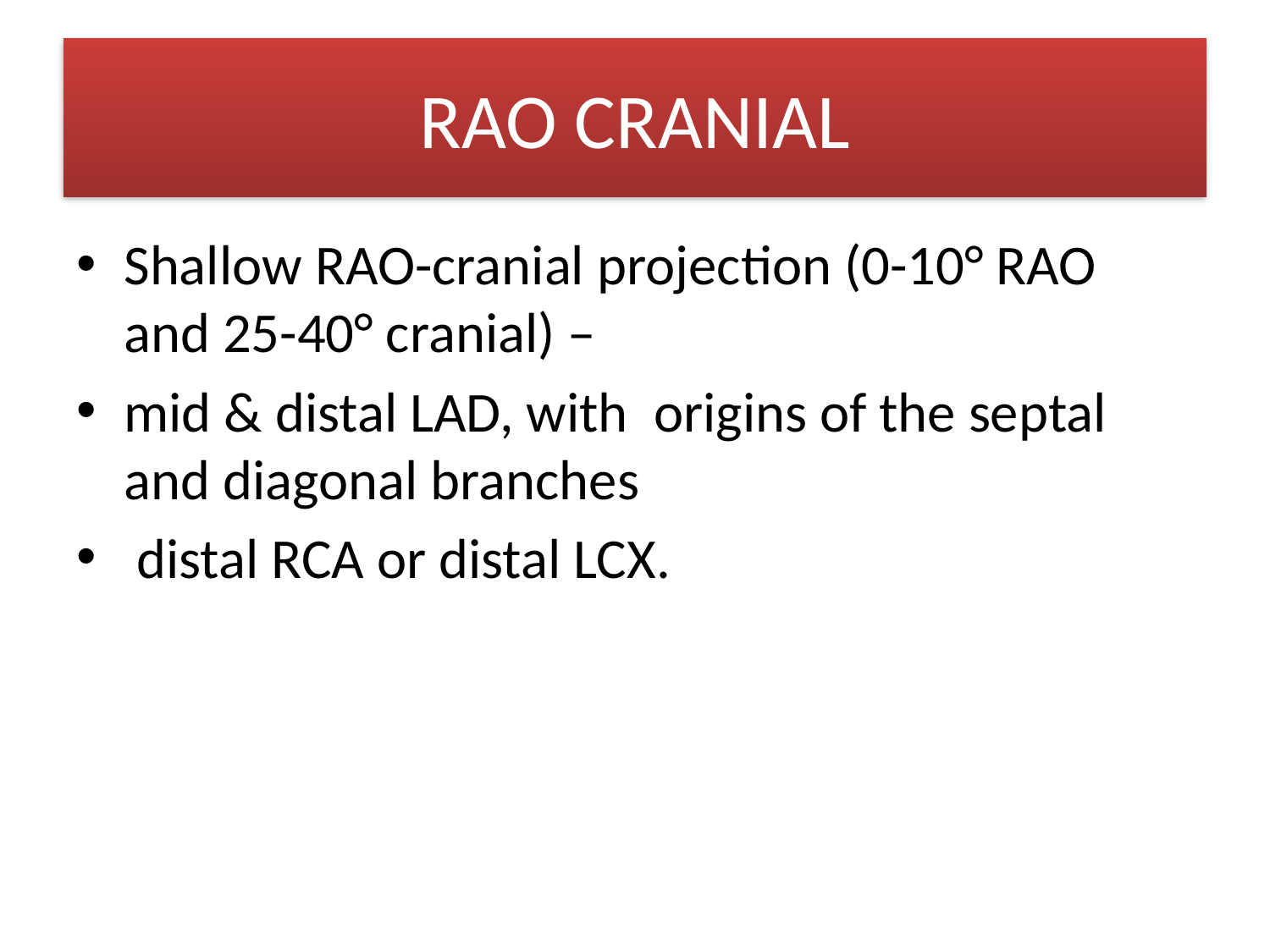

# RAO CRANIAL
Shallow RAO-cranial projection (0-10° RAO and 25-40° cranial) –
mid & distal LAD, with  origins of the septal and diagonal branches
 distal RCA or distal LCX.